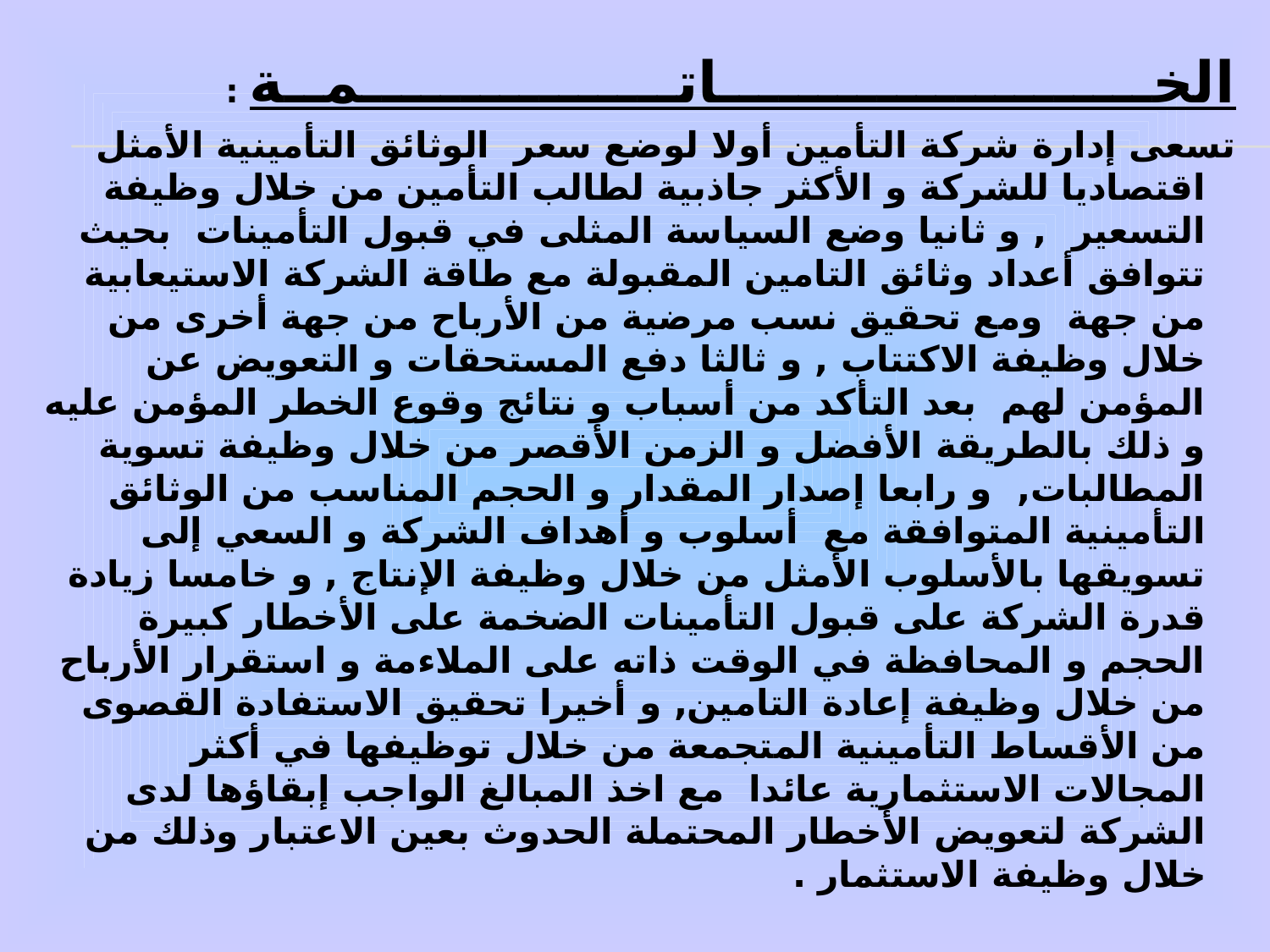

الخــــــــــــــــــــــاتــــــــــــــــمــة :
تسعى إدارة شركة التأمين أولا لوضع سعر  الوثائق التأمينية الأمثل اقتصاديا للشركة و الأكثر جاذبية لطالب التأمين من خلال وظيفة التسعير  , و ثانيا وضع السياسة المثلى في قبول التأمينات  بحيث تتوافق أعداد وثائق التامين المقبولة مع طاقة الشركة الاستيعابية من جهة  ومع تحقيق نسب مرضية من الأرباح من جهة أخرى من خلال وظيفة الاكتتاب , و ثالثا دفع المستحقات و التعويض عن المؤمن لهم  بعد التأكد من أسباب و نتائج وقوع الخطر المؤمن عليه و ذلك بالطريقة الأفضل و الزمن الأقصر من خلال وظيفة تسوية المطالبات,  و رابعا إصدار المقدار و الحجم المناسب من الوثائق التأمينية المتوافقة مع  أسلوب و أهداف الشركة و السعي إلى تسويقها بالأسلوب الأمثل من خلال وظيفة الإنتاج , و خامسا زيادة قدرة الشركة على قبول التأمينات الضخمة على الأخطار كبيرة الحجم و المحافظة في الوقت ذاته على الملاءمة و استقرار الأرباح من خلال وظيفة إعادة التامين, و أخيرا تحقيق الاستفادة القصوى من الأقساط التأمينية المتجمعة من خلال توظيفها في أكثر المجالات الاستثمارية عائدا  مع اخذ المبالغ الواجب إبقاؤها لدى الشركة لتعويض الأخطار المحتملة الحدوث بعين الاعتبار وذلك من خلال وظيفة الاستثمار .